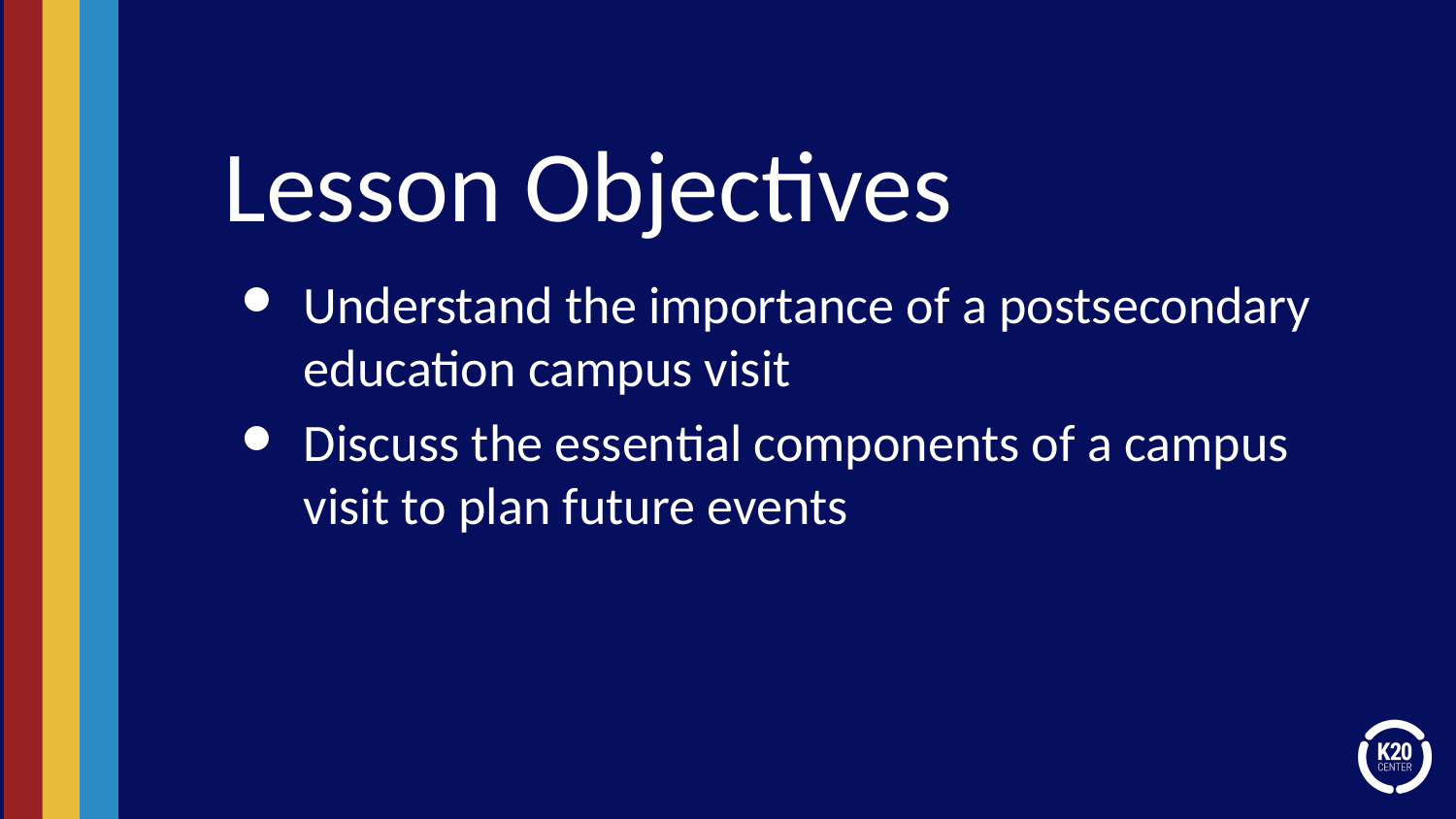

# Lesson Objectives
Understand the importance of a postsecondary education campus visit
Discuss the essential components of a campus visit to plan future events